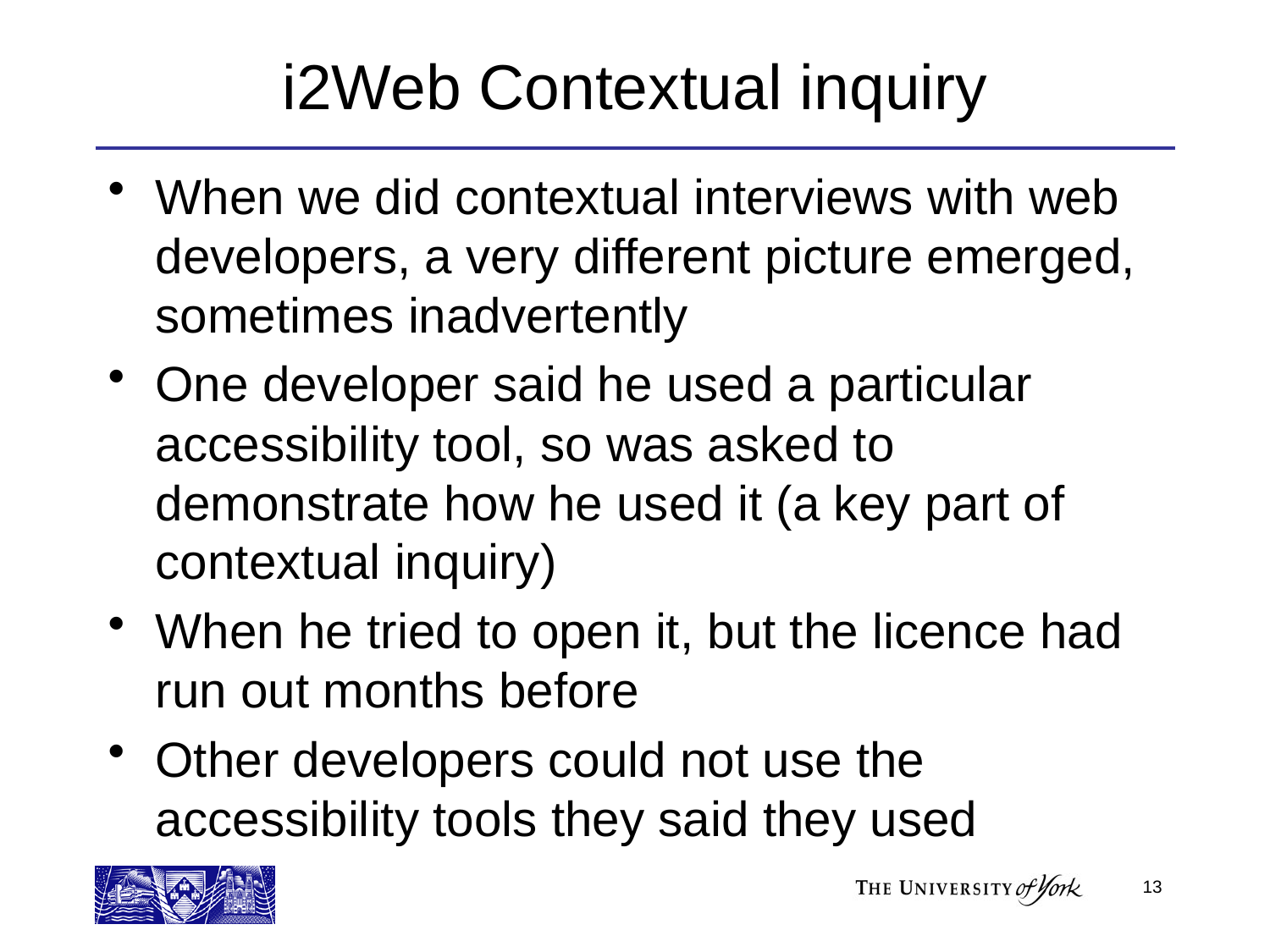

# i2Web Contextual inquiry
When we did contextual interviews with web developers, a very different picture emerged, sometimes inadvertently
One developer said he used a particular accessibility tool, so was asked to demonstrate how he used it (a key part of contextual inquiry)
When he tried to open it, but the licence had run out months before
Other developers could not use the accessibility tools they said they used
13